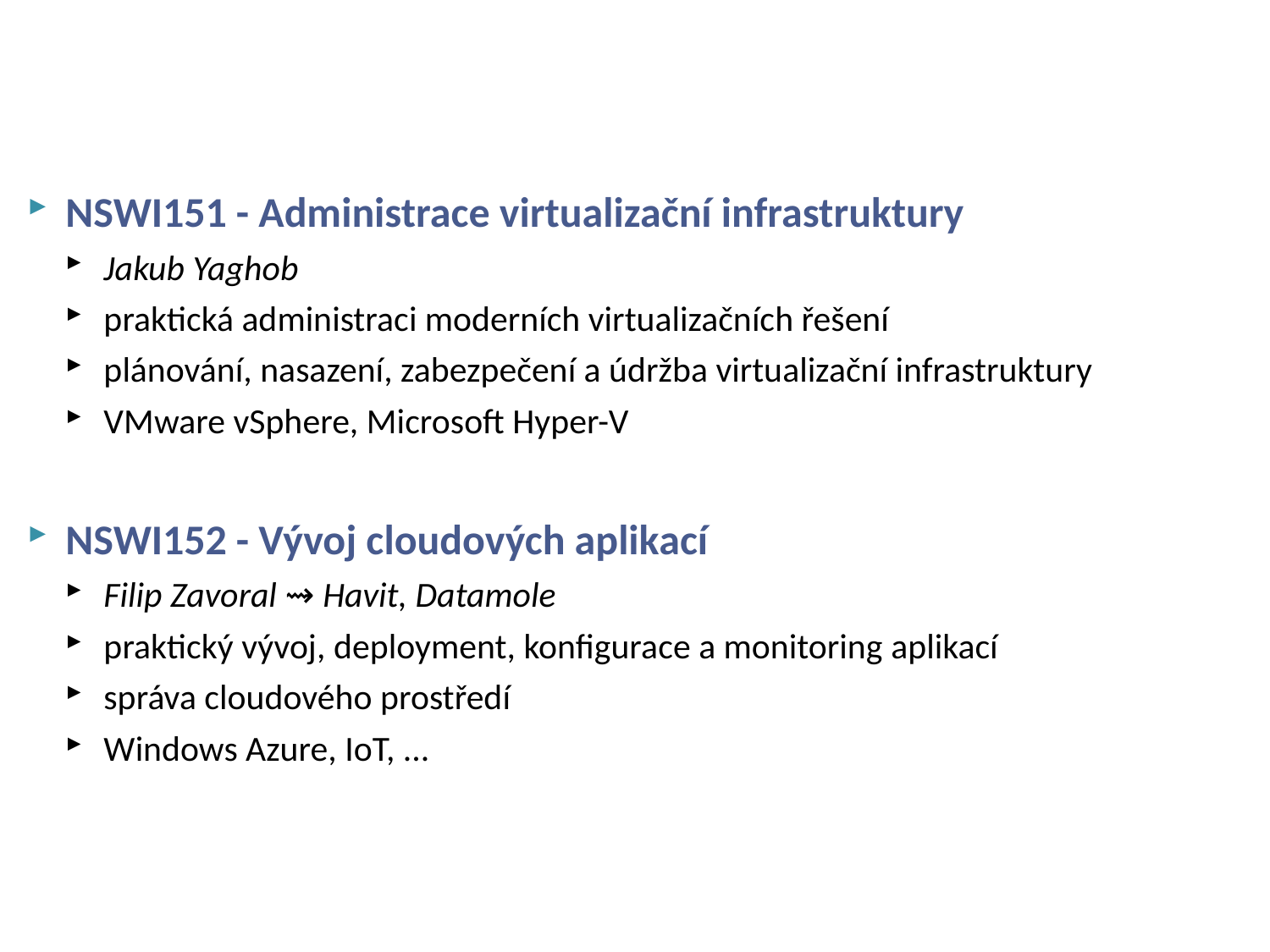

# to be continued ...
NSWI151 - Administrace virtualizační infrastruktury
Jakub Yaghob
praktická administraci moderních virtualizačních řešení
plánování, nasazení, zabezpečení a údržba virtualizační infrastruktury
VMware vSphere, Microsoft Hyper-V

NSWI152 - Vývoj cloudových aplikací
Filip Zavoral ⇝ Havit, Datamole
praktický vývoj, deployment, konfigurace a monitoring aplikací
správa cloudového prostředí
Windows Azure, IoT, ...